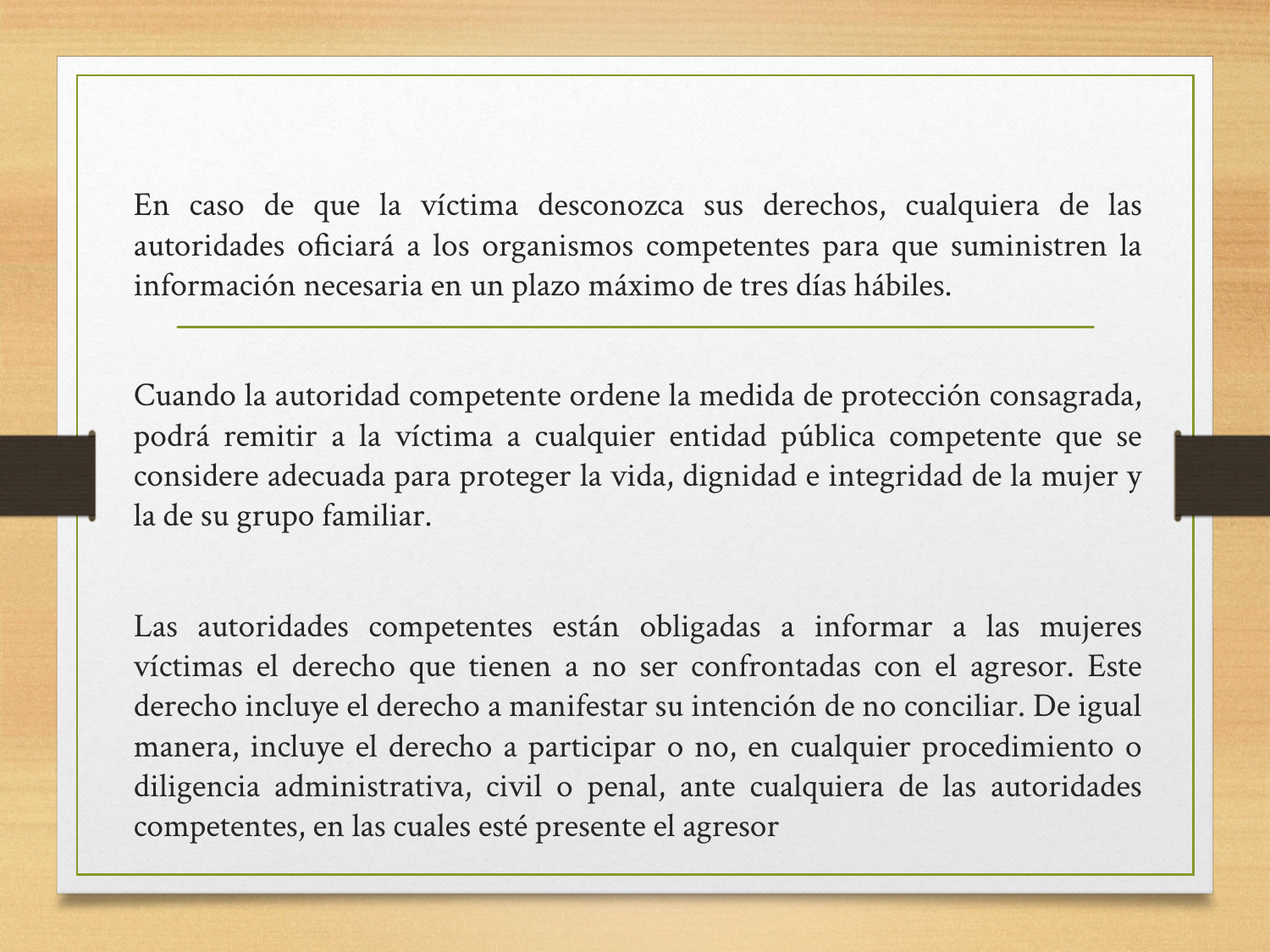

En caso de que la víctima desconozca sus derechos, cualquiera de las autoridades oficiará a los organismos competentes para que suministren la información necesaria en un plazo máximo de tres días hábiles.

Cuando la autoridad competente ordene la medida de protección consagrada, podrá remitir a la víctima a cualquier entidad pública competente que se considere adecuada para proteger la vida, dignidad e integridad de la mujer y la de su grupo familiar.

Las autoridades competentes están obligadas a informar a las mujeres víctimas el derecho que tienen a no ser confrontadas con el agresor. Este derecho incluye el derecho a manifestar su intención de no conciliar. De igual manera, incluye el derecho a participar o no, en cualquier procedimiento o diligencia administrativa, civil o penal, ante cualquiera de las autoridades competentes, en las cuales esté presente el agresor